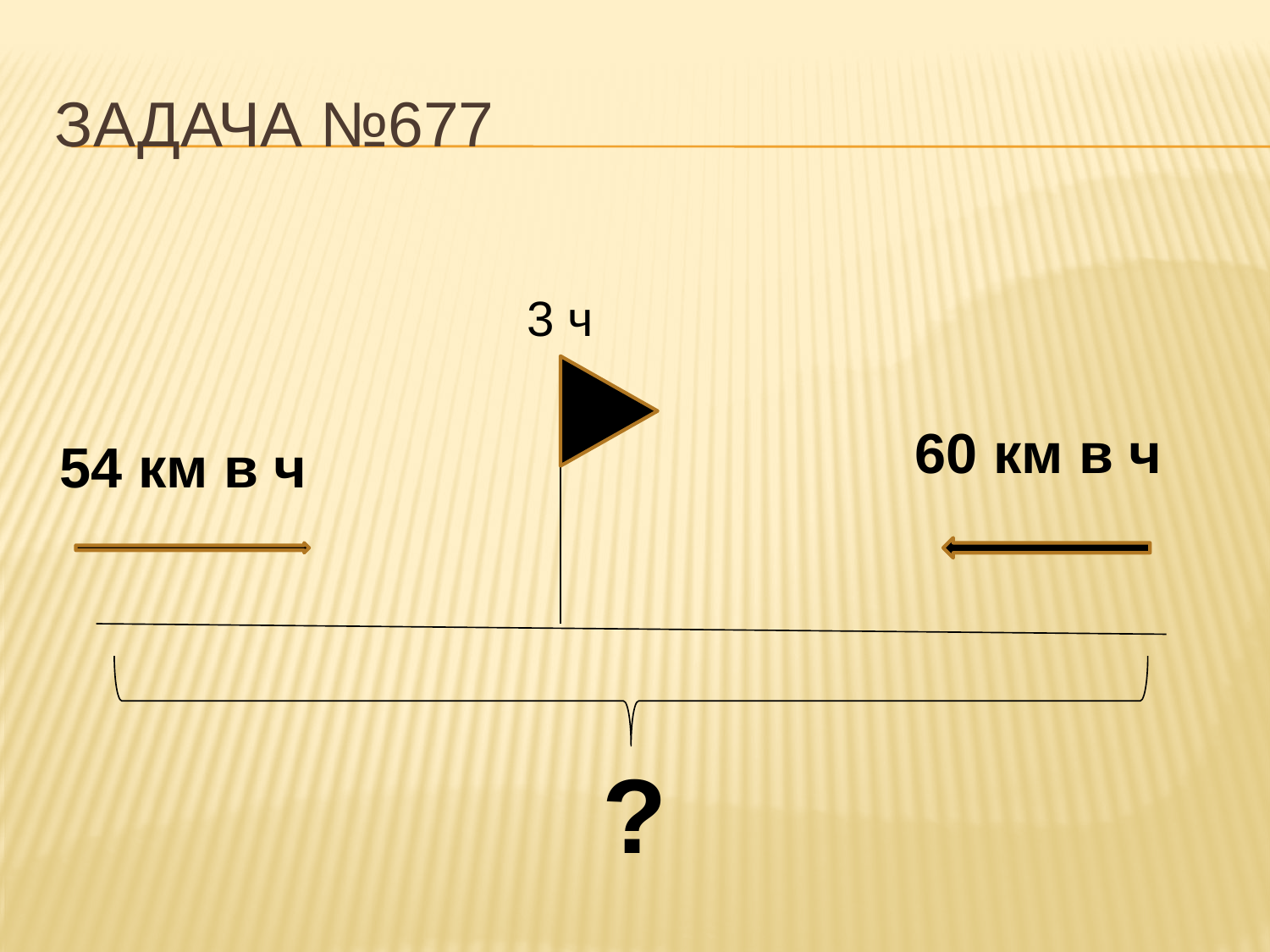

# Задача №677

3 ч

60 км в ч
54 км в ч

?